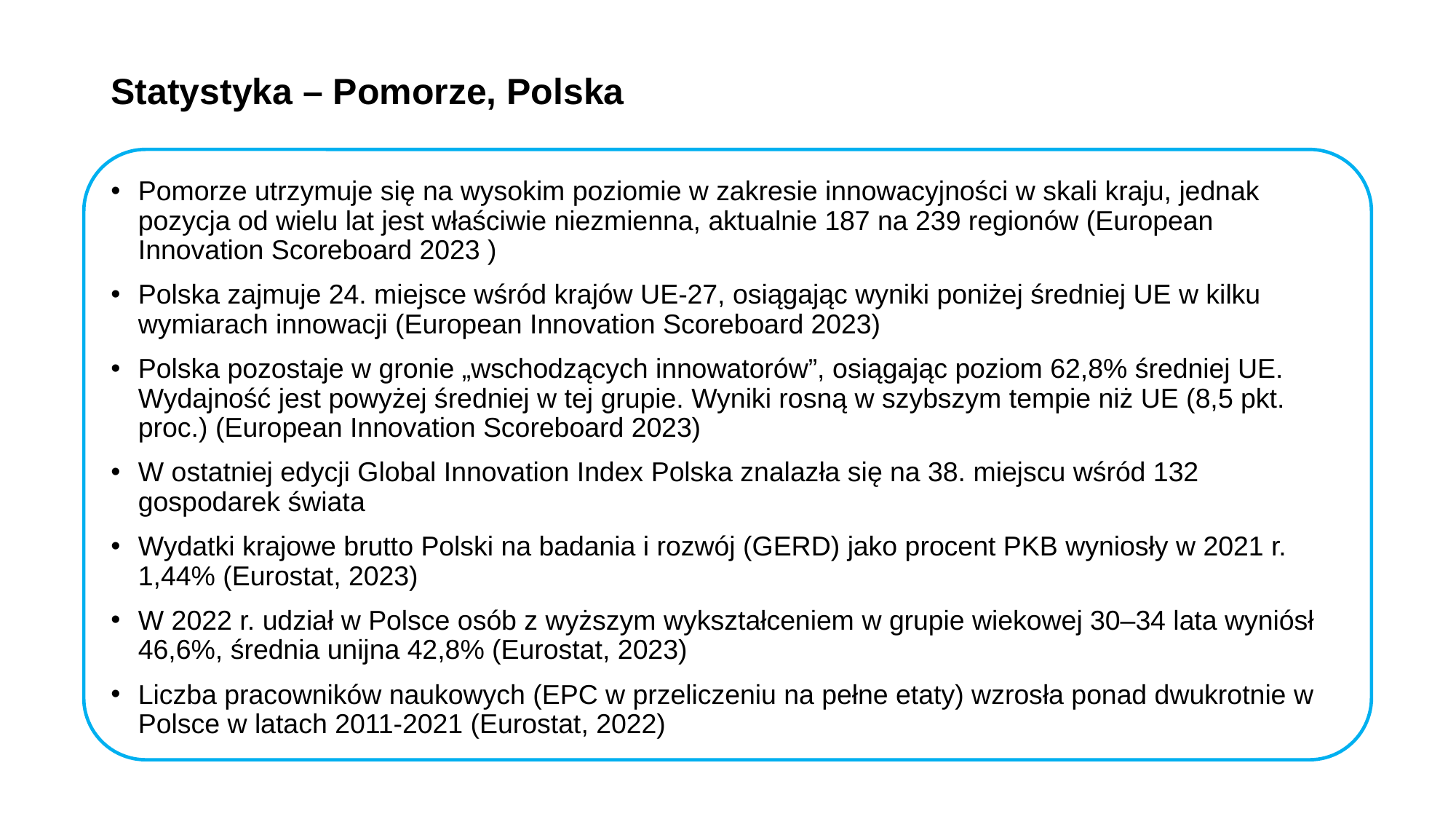

# Statystyka – Pomorze, Polska

Pomorze utrzymuje się na wysokim poziomie w zakresie innowacyjności w skali kraju, jednak pozycja od wielu lat jest właściwie niezmienna, aktualnie 187 na 239 regionów (European Innovation Scoreboard 2023 )
Polska zajmuje 24. miejsce wśród krajów UE-27, osiągając wyniki poniżej średniej UE w kilku wymiarach innowacji (European Innovation Scoreboard 2023)
Polska pozostaje w gronie „wschodzących innowatorów”, osiągając poziom 62,8% średniej UE. Wydajność jest powyżej średniej w tej grupie. Wyniki rosną w szybszym tempie niż UE (8,5 pkt. proc.) (European Innovation Scoreboard 2023)
W ostatniej edycji Global Innovation Index Polska znalazła się na 38. miejscu wśród 132 gospodarek świata
Wydatki krajowe brutto Polski na badania i rozwój (GERD) jako procent PKB wyniosły w 2021 r. 1,44% (Eurostat, 2023)
W 2022 r. udział w Polsce osób z wyższym wykształceniem w grupie wiekowej 30–34 lata wyniósł 46,6%, średnia unijna 42,8% (Eurostat, 2023)
Liczba pracowników naukowych (EPC w przeliczeniu na pełne etaty) wzrosła ponad dwukrotnie w Polsce w latach 2011-2021 (Eurostat, 2022)